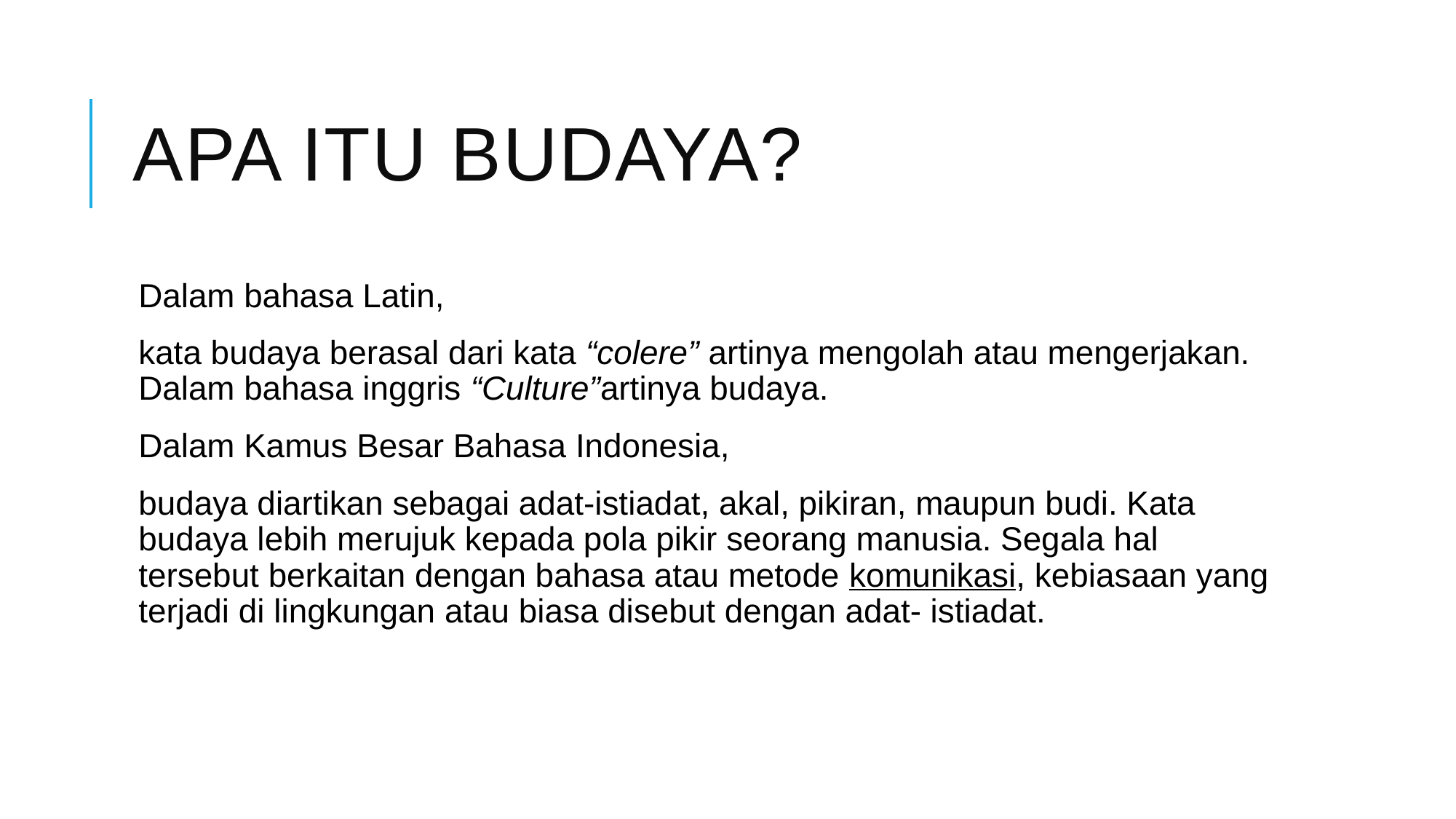

# Apa itu budaya?
Dalam bahasa Latin,
kata budaya berasal dari kata “colere” artinya mengolah atau mengerjakan. Dalam bahasa inggris “Culture”artinya budaya.
Dalam Kamus Besar Bahasa Indonesia,
budaya diartikan sebagai adat-istiadat, akal, pikiran, maupun budi. Kata budaya lebih merujuk kepada pola pikir seorang manusia. Segala hal tersebut berkaitan dengan bahasa atau metode komunikasi, kebiasaan yang terjadi di lingkungan atau biasa disebut dengan adat- istiadat.